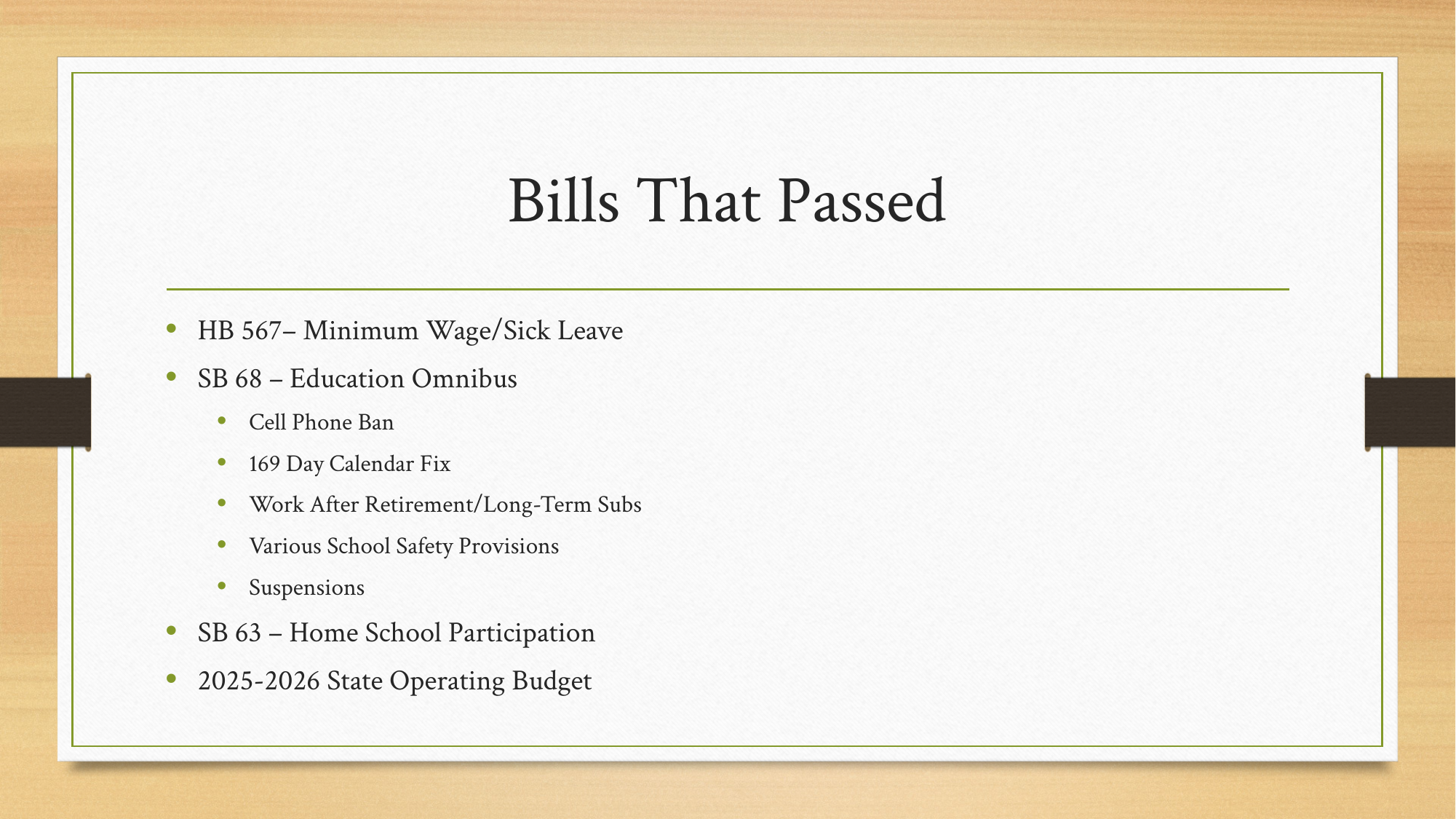

# Bills That Passed
HB 567– Minimum Wage/Sick Leave
SB 68 – Education Omnibus
Cell Phone Ban
169 Day Calendar Fix
Work After Retirement/Long-Term Subs
Various School Safety Provisions
Suspensions
SB 63 – Home School Participation
2025-2026 State Operating Budget